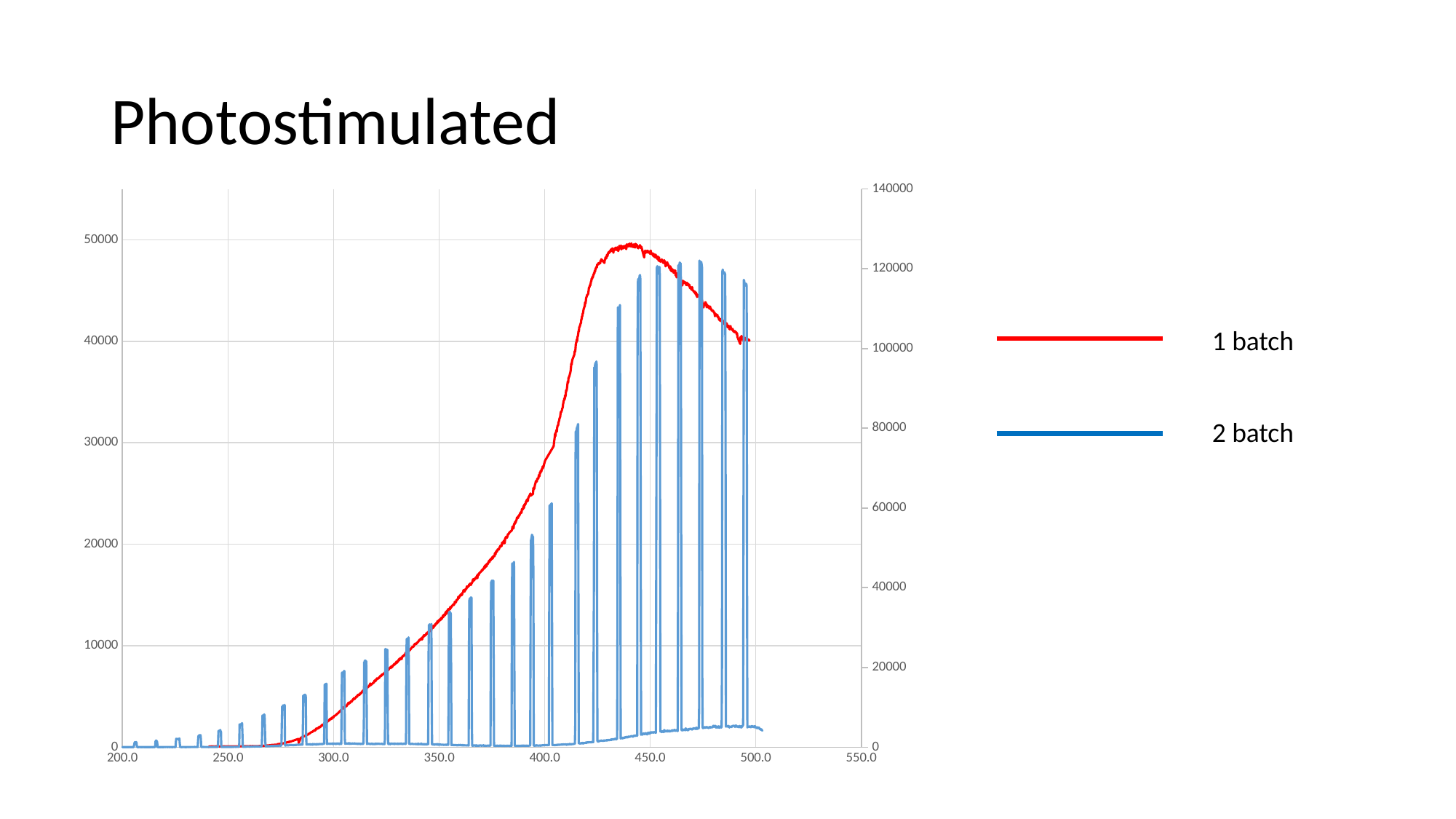

# Photostimulated

### Chart

| Category | I |  |
|---|---|---|
1 batch
2 batch